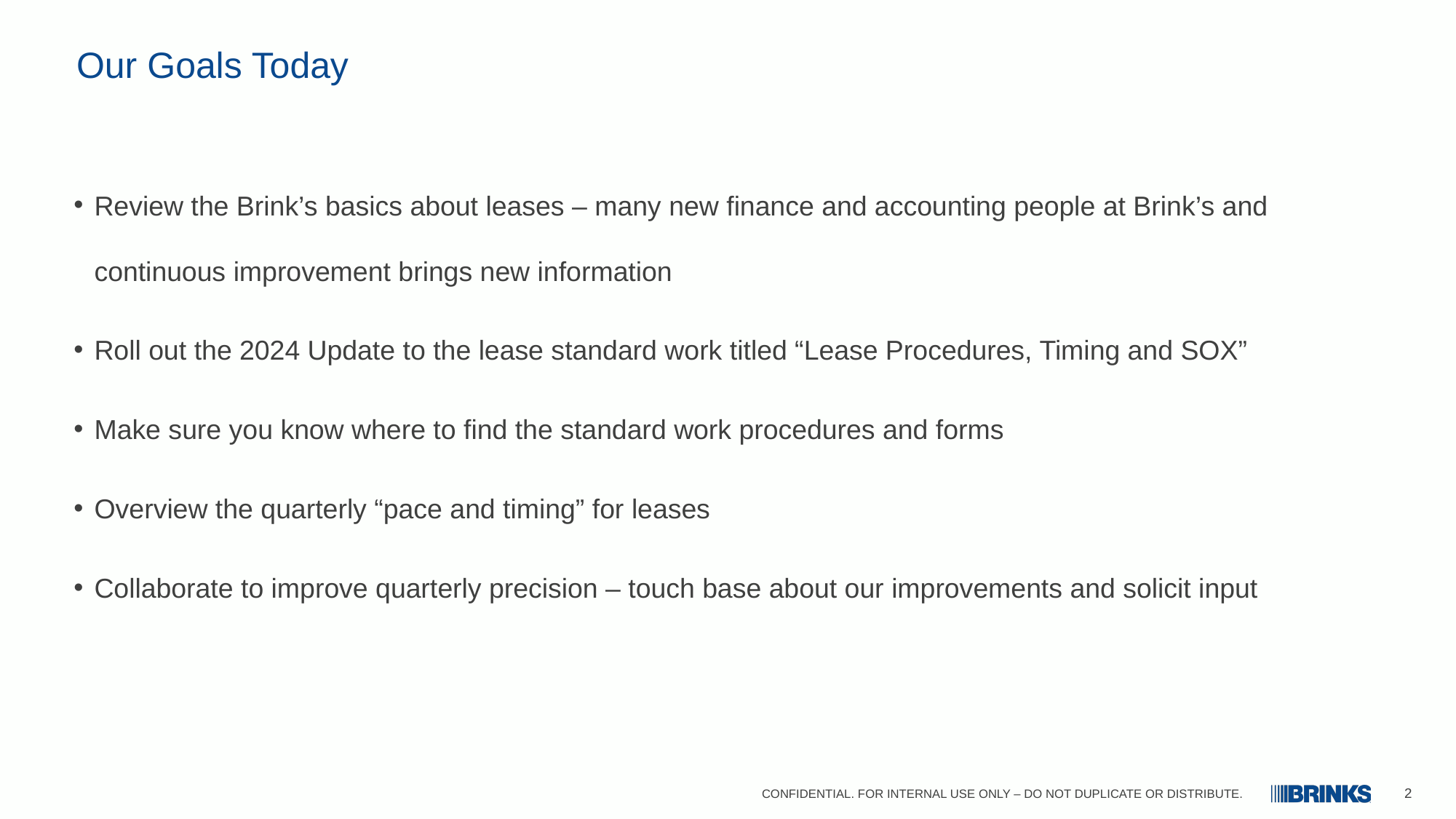

Our Goals Today
Review the Brink’s basics about leases – many new finance and accounting people at Brink’s and continuous improvement brings new information
Roll out the 2024 Update to the lease standard work titled “Lease Procedures, Timing and SOX”
Make sure you know where to find the standard work procedures and forms
Overview the quarterly “pace and timing” for leases
Collaborate to improve quarterly precision – touch base about our improvements and solicit input